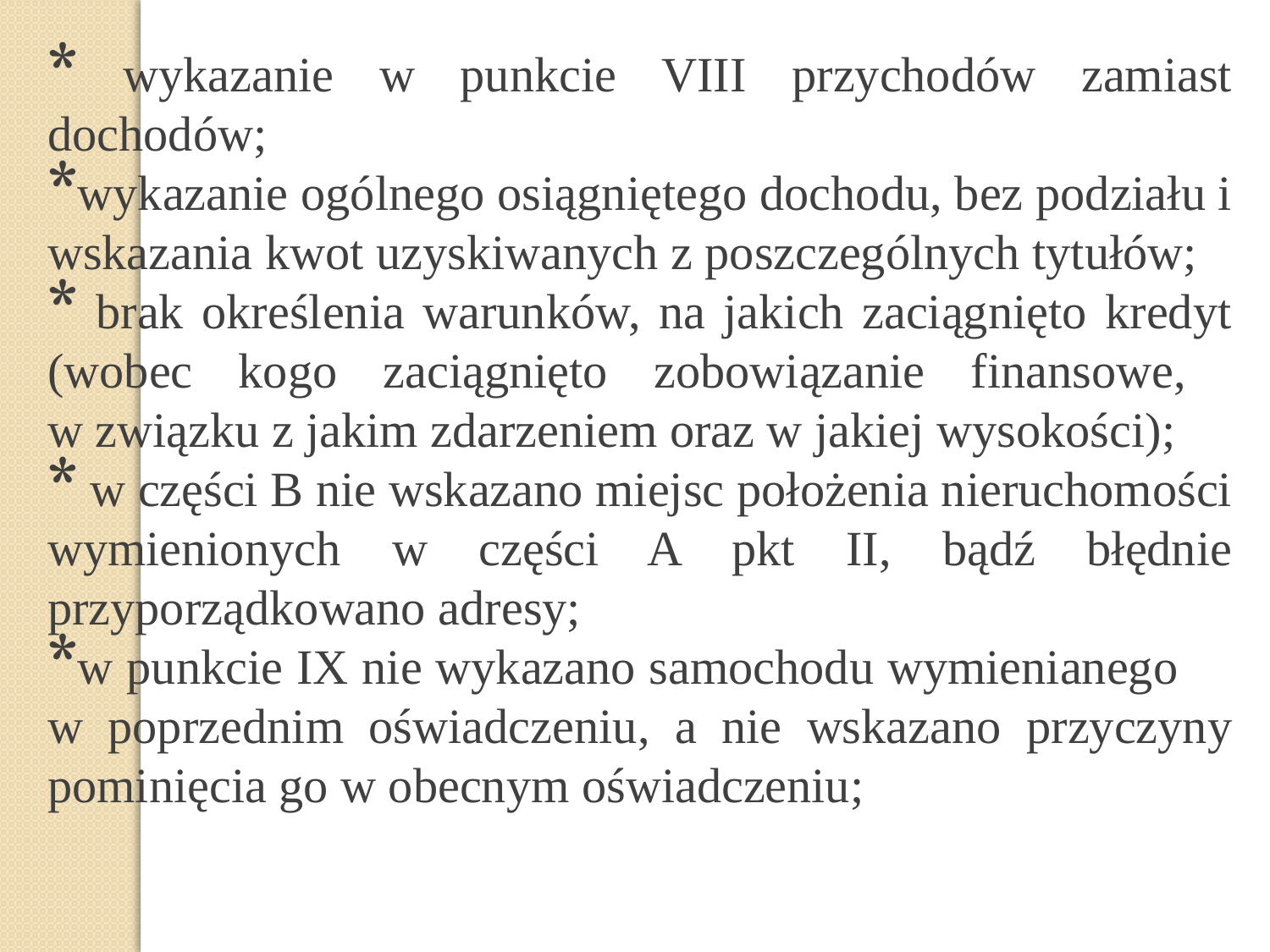

wykazanie w punkcie VIII przychodów zamiast dochodów;
wykazanie ogólnego osiągniętego dochodu, bez podziału i wskazania kwot uzyskiwanych z poszczególnych tytułów;
 brak określenia warunków, na jakich zaciągnięto kredyt (wobec kogo zaciągnięto zobowiązanie finansowe,
w związku z jakim zdarzeniem oraz w jakiej wysokości);
 w części B nie wskazano miejsc położenia nieruchomości wymienionych w części A pkt II, bądź błędnie przyporządkowano adresy;
w punkcie IX nie wykazano samochodu wymienianego     w poprzednim oświadczeniu, a nie wskazano przyczyny pominięcia go w obecnym oświadczeniu;